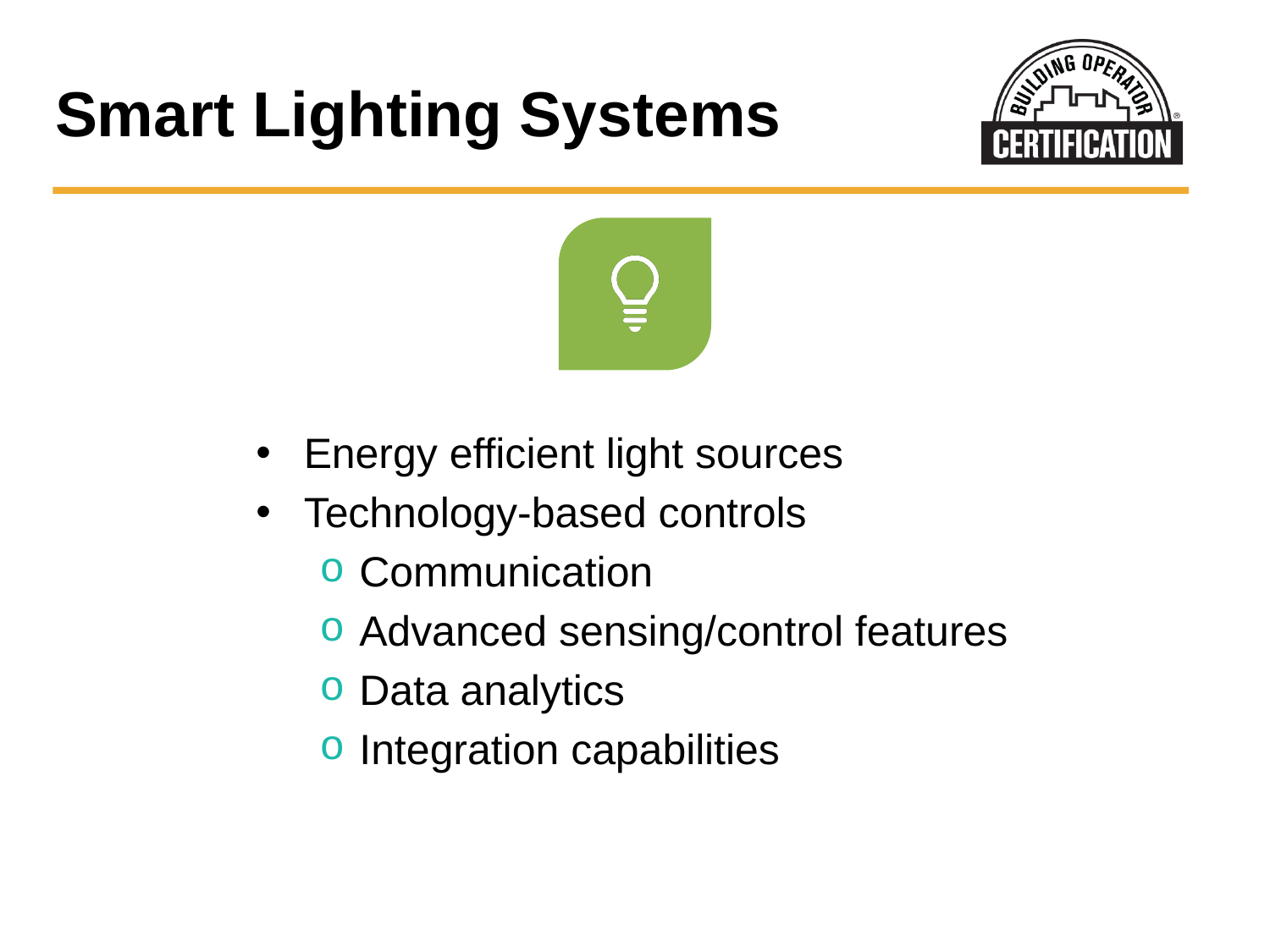

Smart Lighting Systems

Energy efficient light sources
Technology-based controls
Communication
Advanced sensing/control features
Data analytics
Integration capabilities